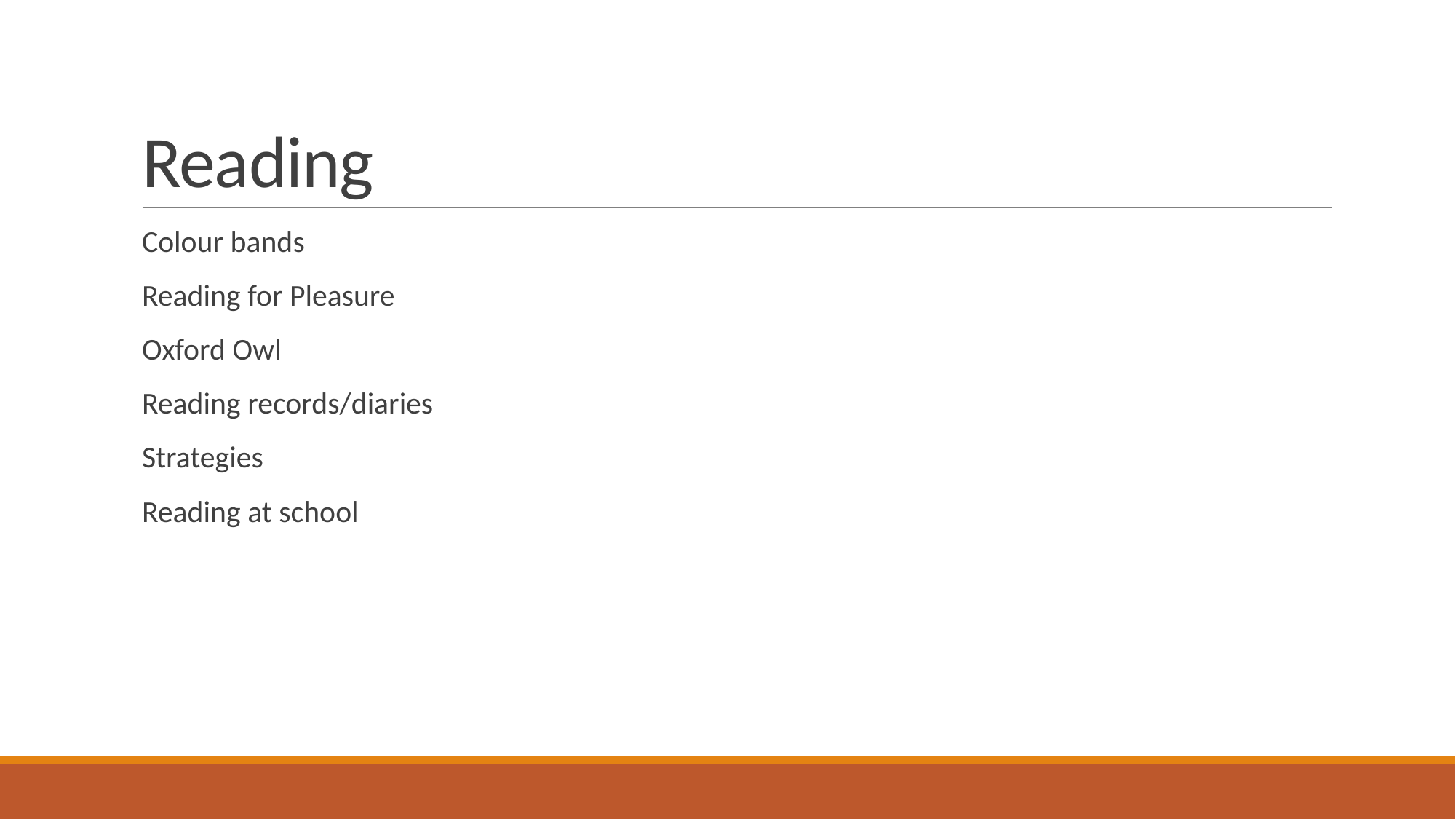

# Reading
Colour bands
Reading for Pleasure
Oxford Owl
Reading records/diaries
Strategies
Reading at school